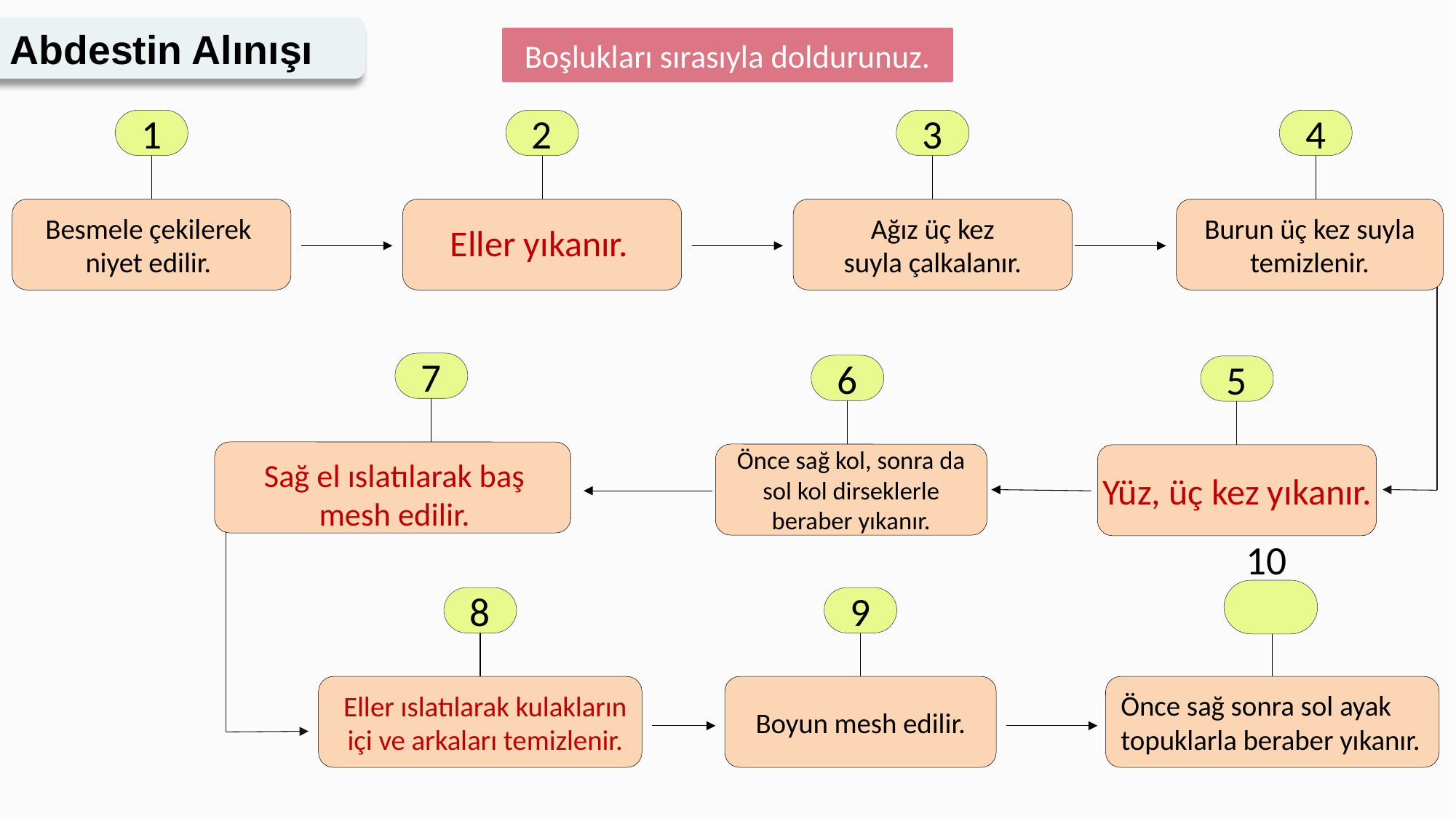

Abdestin Alınışı
Boşlukları sırasıyla doldurunuz.
1
2
3
4
Besmele çekilerek
niyet edilir.

Ağız üç kez
suyla çalkalanır.
Burun üç kez suyla
temizlenir.
Eller yıkanır.
7
6
5

Önce sağ kol, sonra da sol kol dirseklerle beraber yıkanır.

Sağ el ıslatılarak baş mesh edilir.
Yüz, üç kez yıkanır.
10
8
9

Boyun mesh edilir.
Önce sağ sonra sol ayak
topuklarla beraber yıkanır.
Eller ıslatılarak kulakların içi ve arkaları temizlenir.